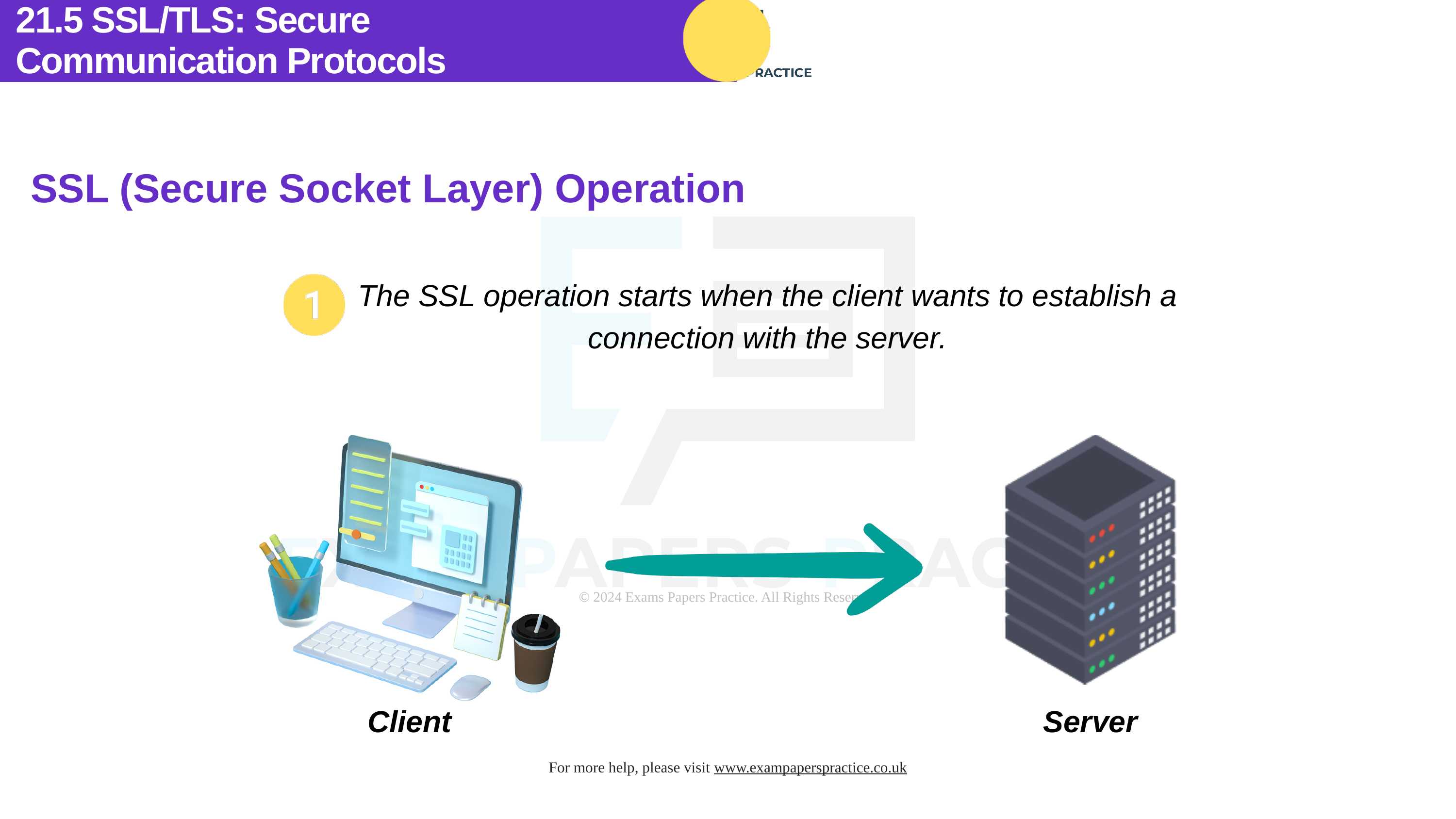

21.5 SSL/TLS: Secure Communication Protocols
SSL (Secure Socket Layer) Operation
The SSL operation starts when the client wants to establish a connection with the server.

Client
Server